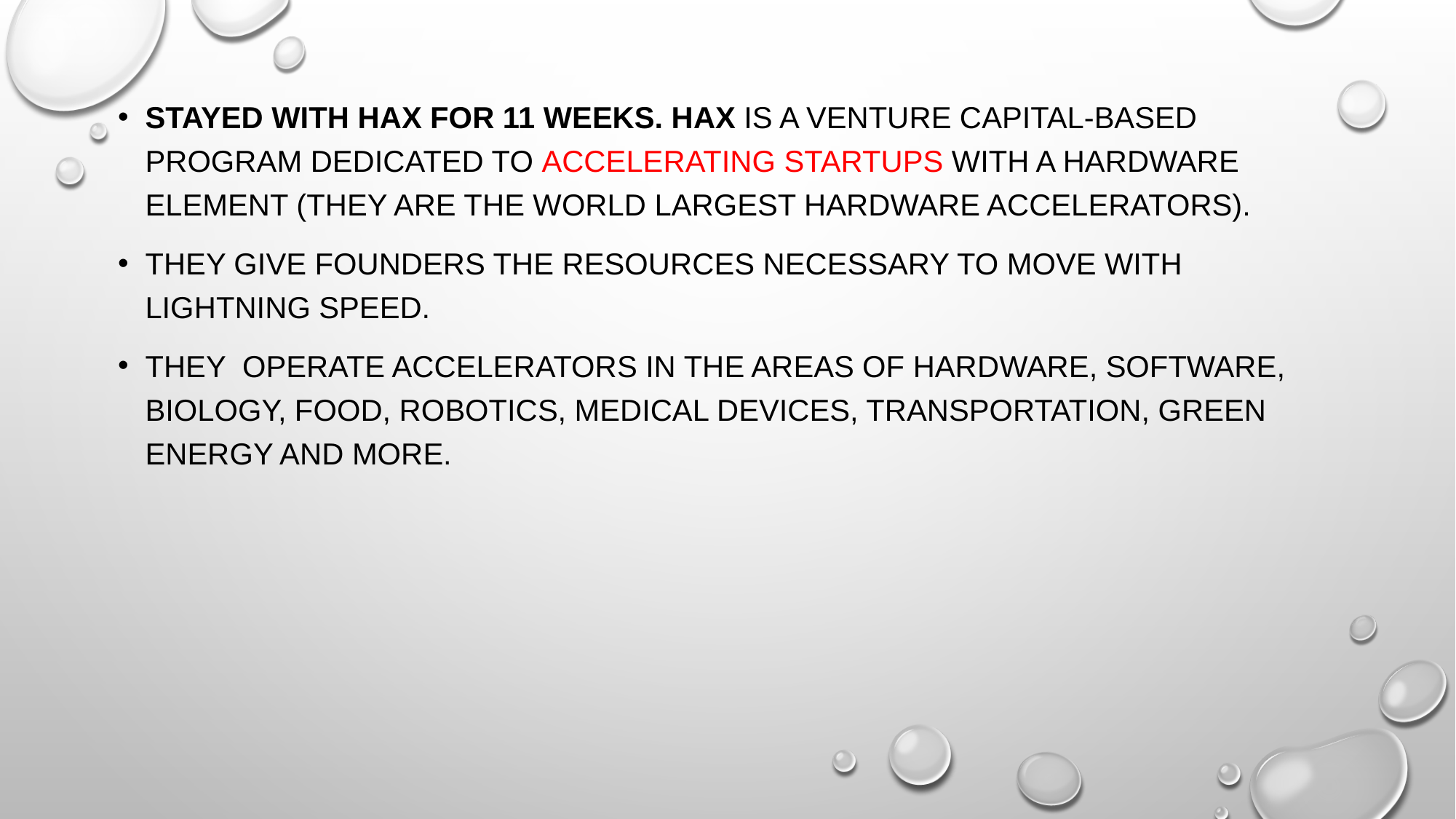

Stayed with HAX for 11 weeks. HAX is a venture capital-based program dedicated to accelerating startups with a hardware element (they are the world largest hardware accelerators).
They give founders the resources necessary to move with lightning speed.
They  operate accelerators in the areas of hardware, software, biology, food, robotics, medical devices, transportation, green energy and more.